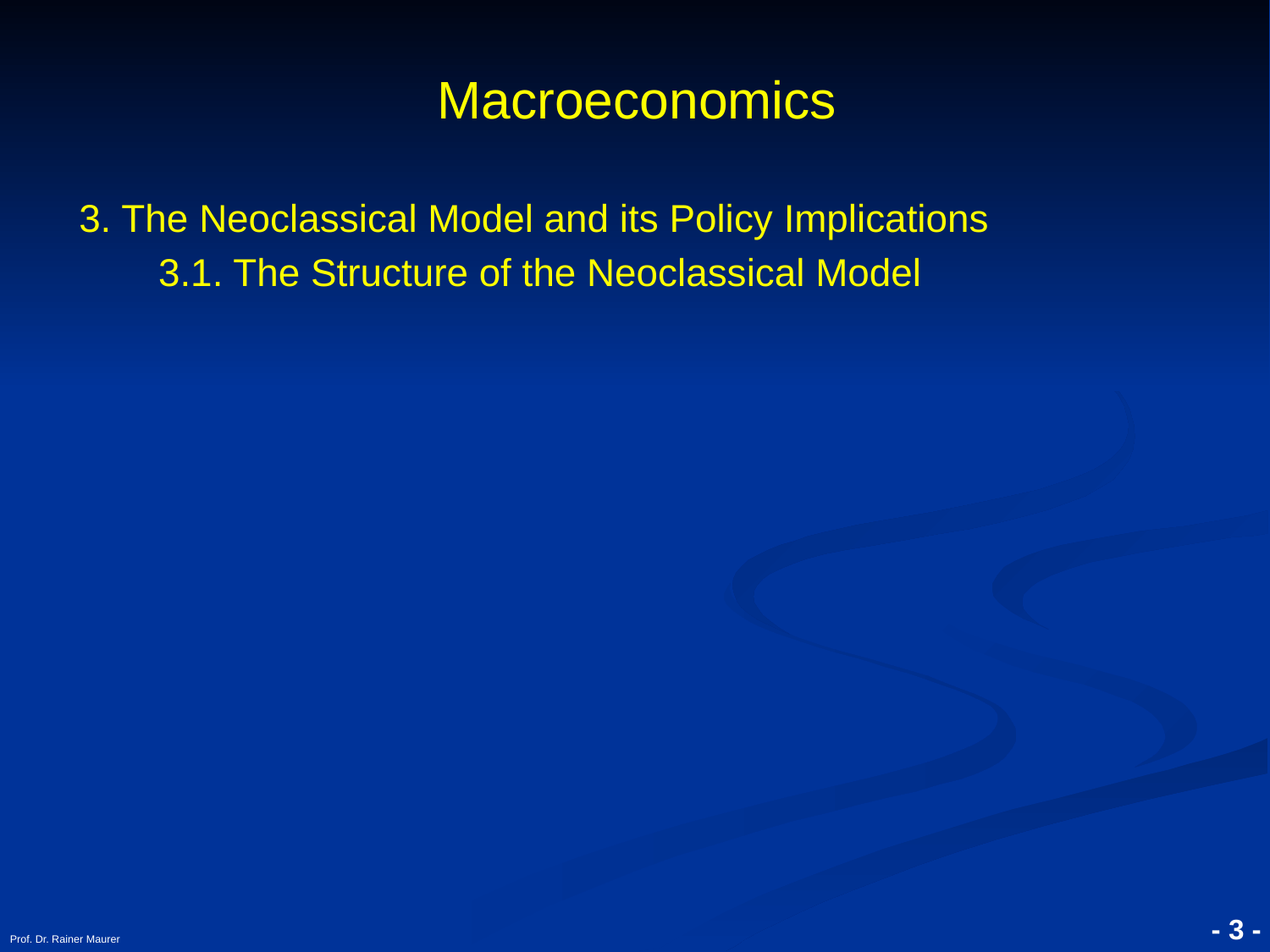

# Macroeconomics
3. The Neoclassical Model and its Policy Implications
	3.1. The Structure of the Neoclassical Model
Prof. Dr. Rainer Maurer
- 3 -